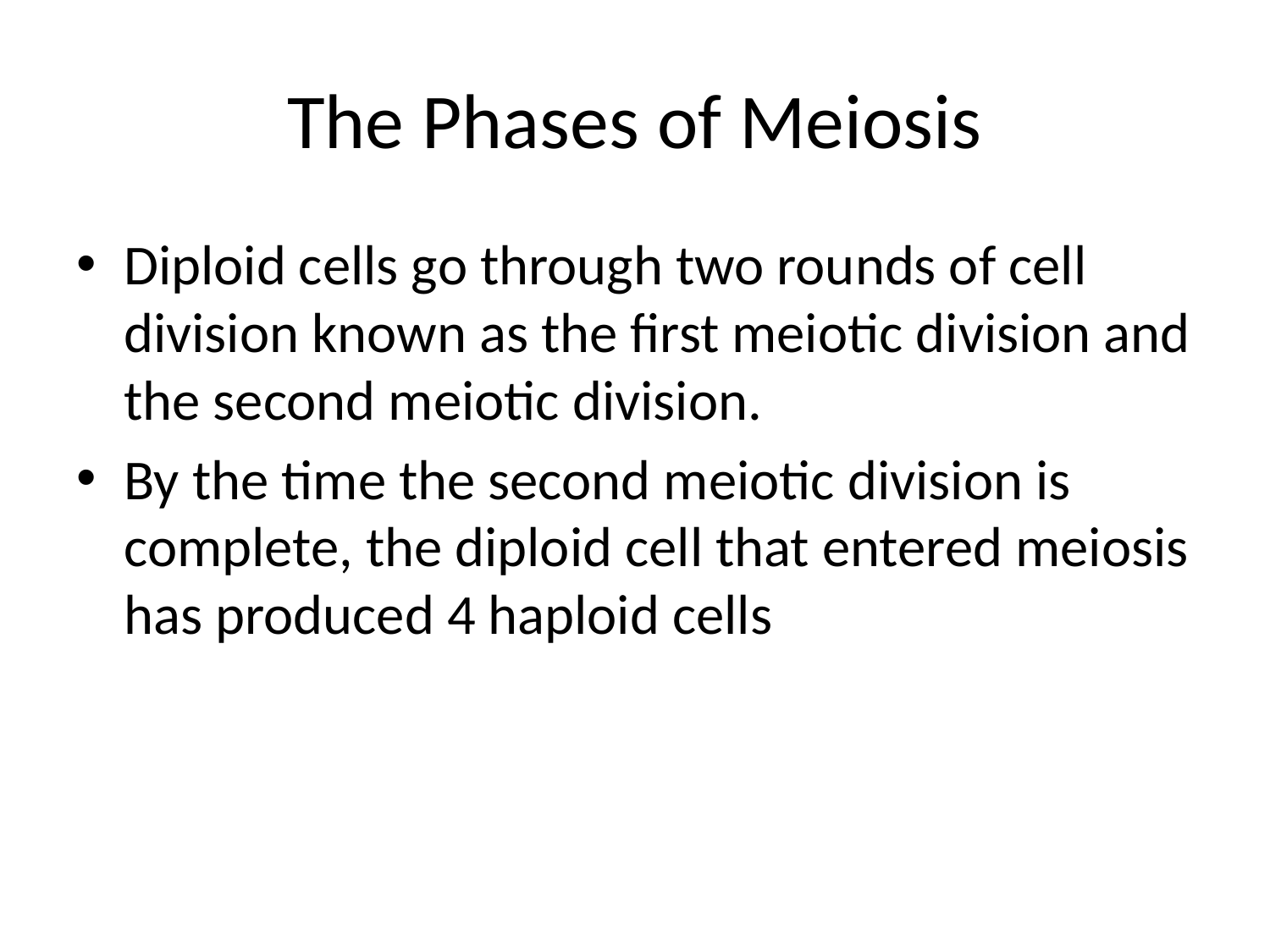

# The Phases of Meiosis
Diploid cells go through two rounds of cell division known as the first meiotic division and the second meiotic division.
By the time the second meiotic division is complete, the diploid cell that entered meiosis has produced 4 haploid cells